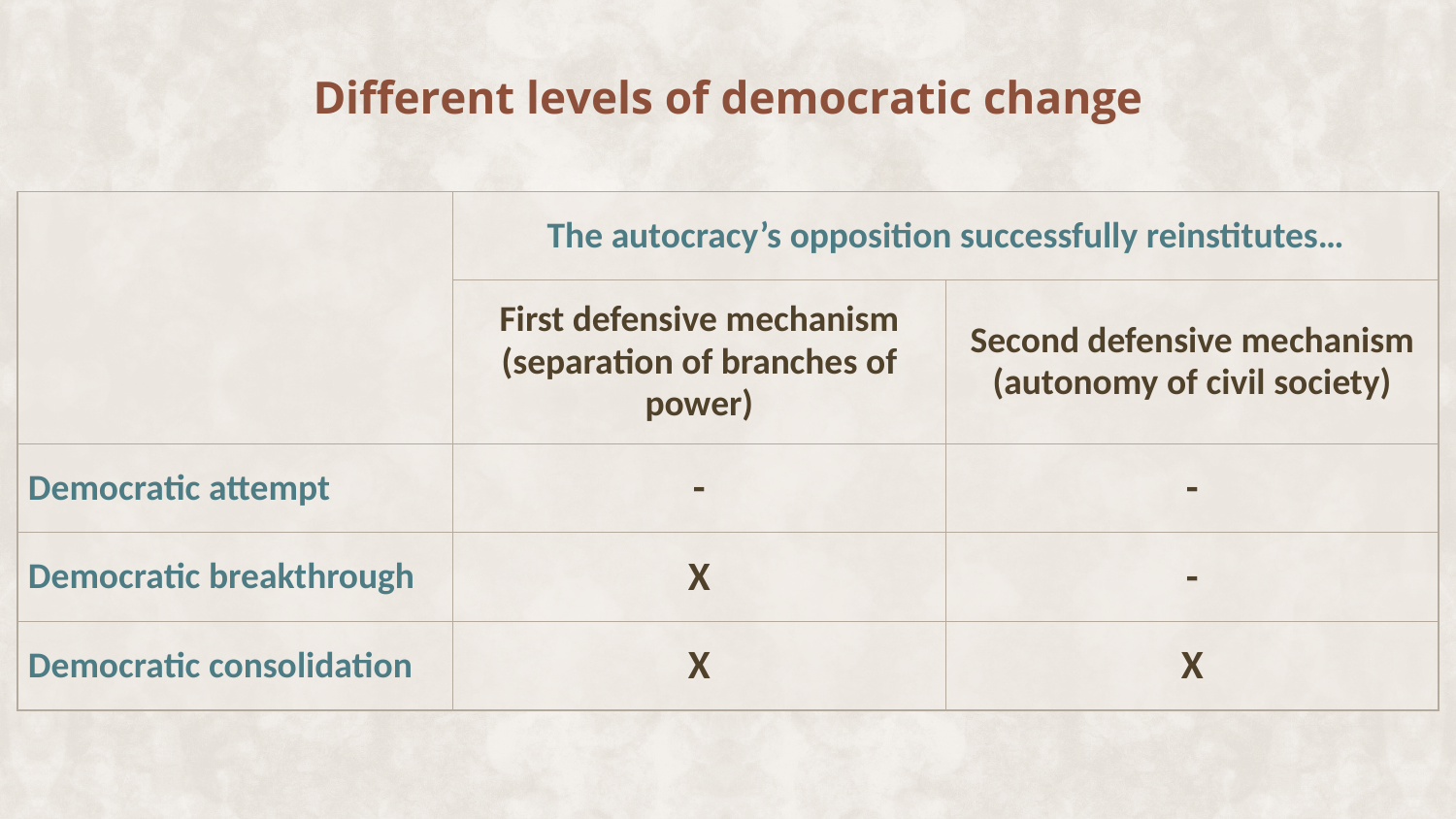

# Different levels of democratic change
|  | The autocracy’s opposition successfully reinstitutes… |  |
| --- | --- | --- |
|  | First defensive mechanism (separation of branches of power) | Second defensive mechanism (autonomy of civil society) |
| Democratic attempt | - | - |
| Democratic breakthrough | X | - |
| Democratic consolidation | X | X |